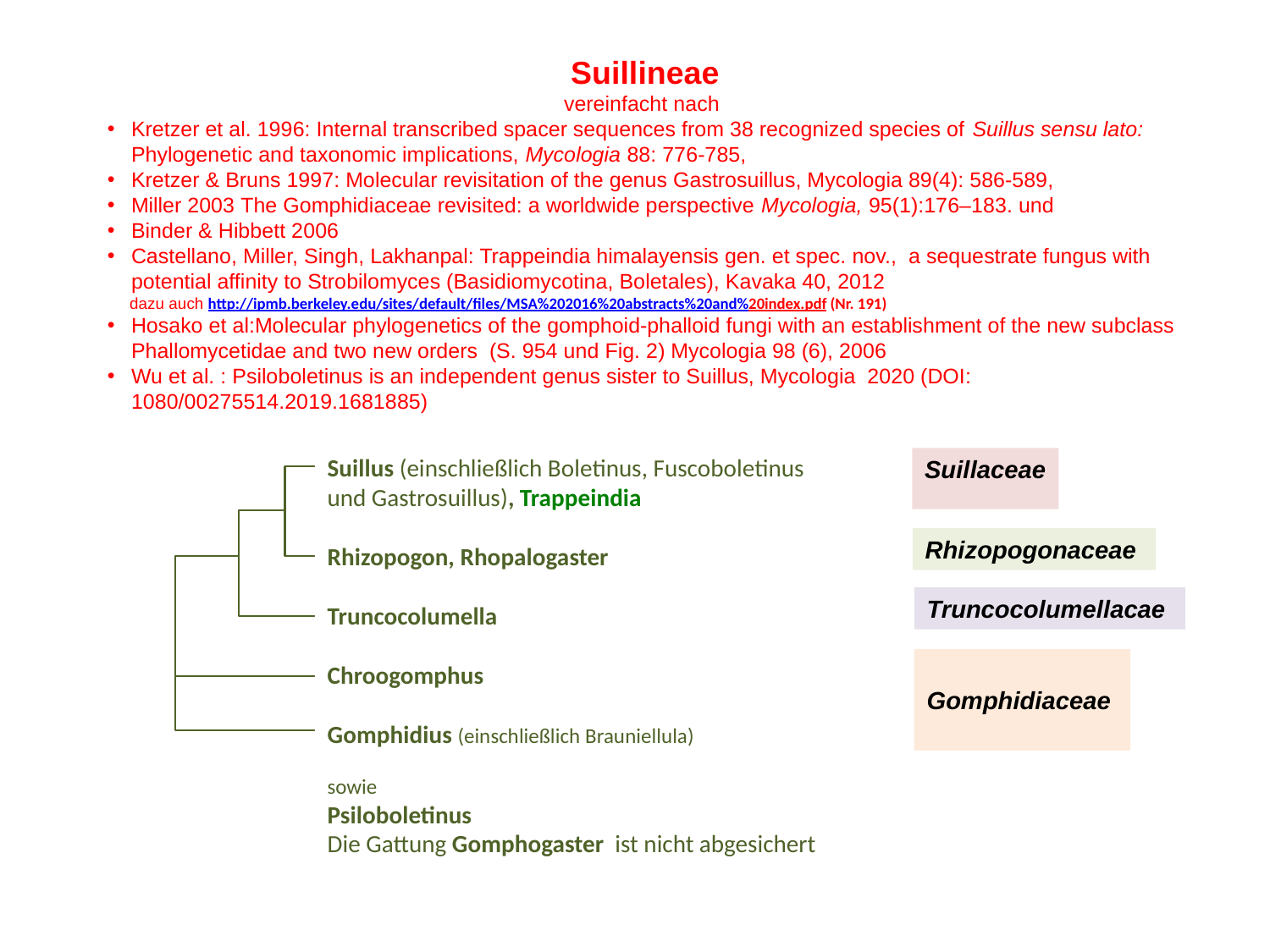

Suillineae
vereinfacht nach
Kretzer et al. 1996: Internal transcribed spacer sequences from 38 recognized species of Suillus sensu lato: Phylogenetic and taxonomic implications, Mycologia 88: 776-785,
Kretzer & Bruns 1997: Molecular revisitation of the genus Gastrosuillus, Mycologia 89(4): 586-589,
Miller 2003 The Gomphidiaceae revisited: a worldwide perspective Mycologia, 95(1):176–183. und
Binder & Hibbett 2006
Castellano, Miller, Singh, Lakhanpal: Trappeindia himalayensis gen. et spec. nov.,  a sequestrate fungus with potential affinity to Strobilomyces (Basidiomycotina, Boletales), Kavaka 40, 2012
     dazu auch http://ipmb.berkeley.edu/sites/default/files/MSA%202016%20abstracts%20and%20index.pdf (Nr. 191)
Hosako et al:Molecular phylogenetics of the gomphoid-phalloid fungi with an establishment of the new subclass Phallomycetidae and two new orders  (S. 954 und Fig. 2) Mycologia 98 (6), 2006
Wu et al. : Psiloboletinus is an independent genus sister to Suillus, Mycologia  2020 (DOI: 1080/00275514.2019.1681885)
Suillus (einschließlich Boletinus, Fuscoboletinus
und Gastrosuillus), Trappeindia

Rhizopogon, Rhopalogaster

Truncocolumella

Chroogomphus

Gomphidius (einschließlich Brauniellula)

sowie
Psiloboletinus
Die Gattung Gomphogaster  ist nicht abgesichert
Suillaceae

Rhizopogonaceae

Truncocolumellacae

Gomphidiaceae